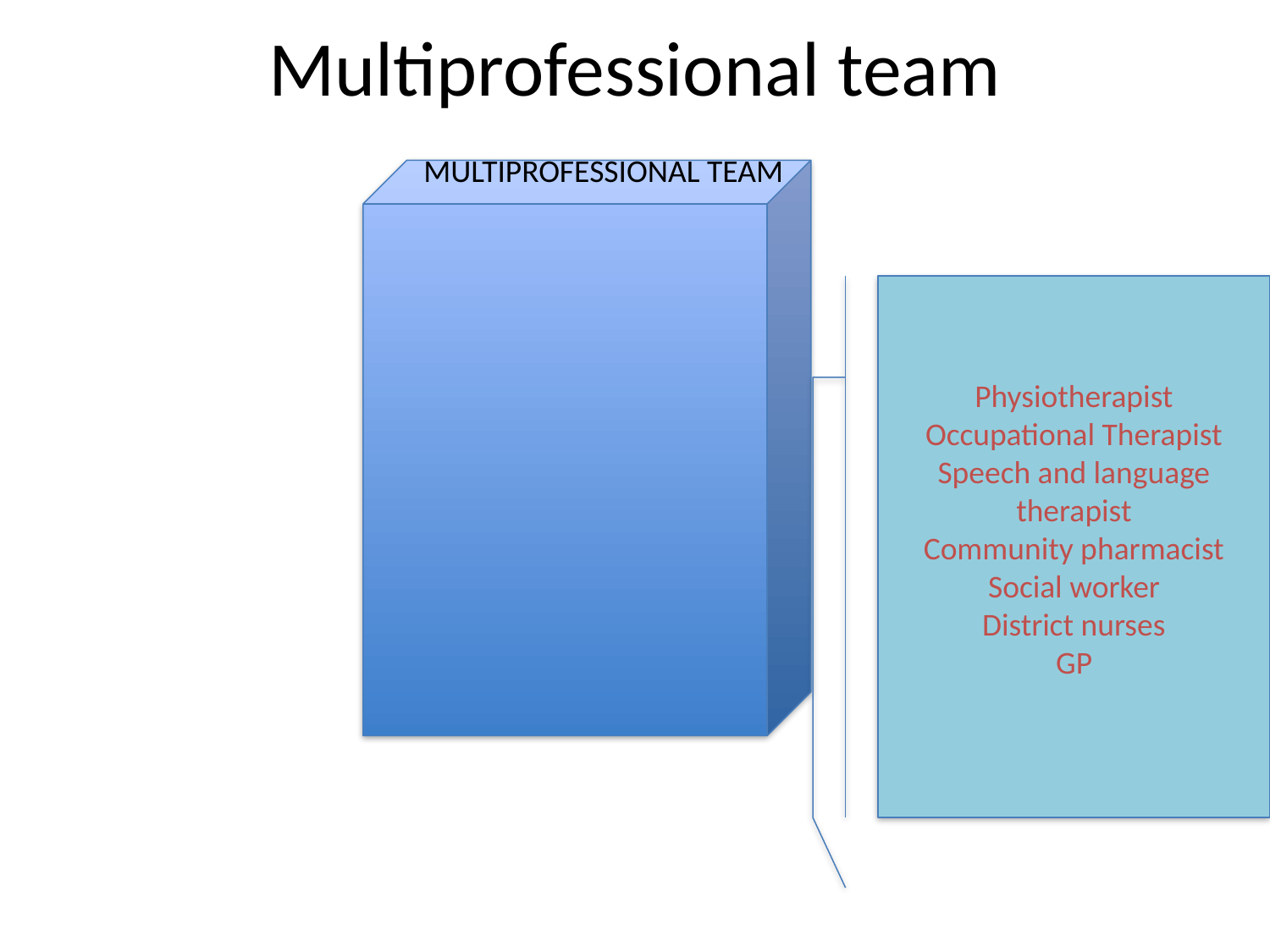

Multiprofessional team
MULTIPROFESSIONAL TEAM

Physiotherapist
Occupational Therapist
Speech and language therapist
Community pharmacist
Social worker
District nurses
GP